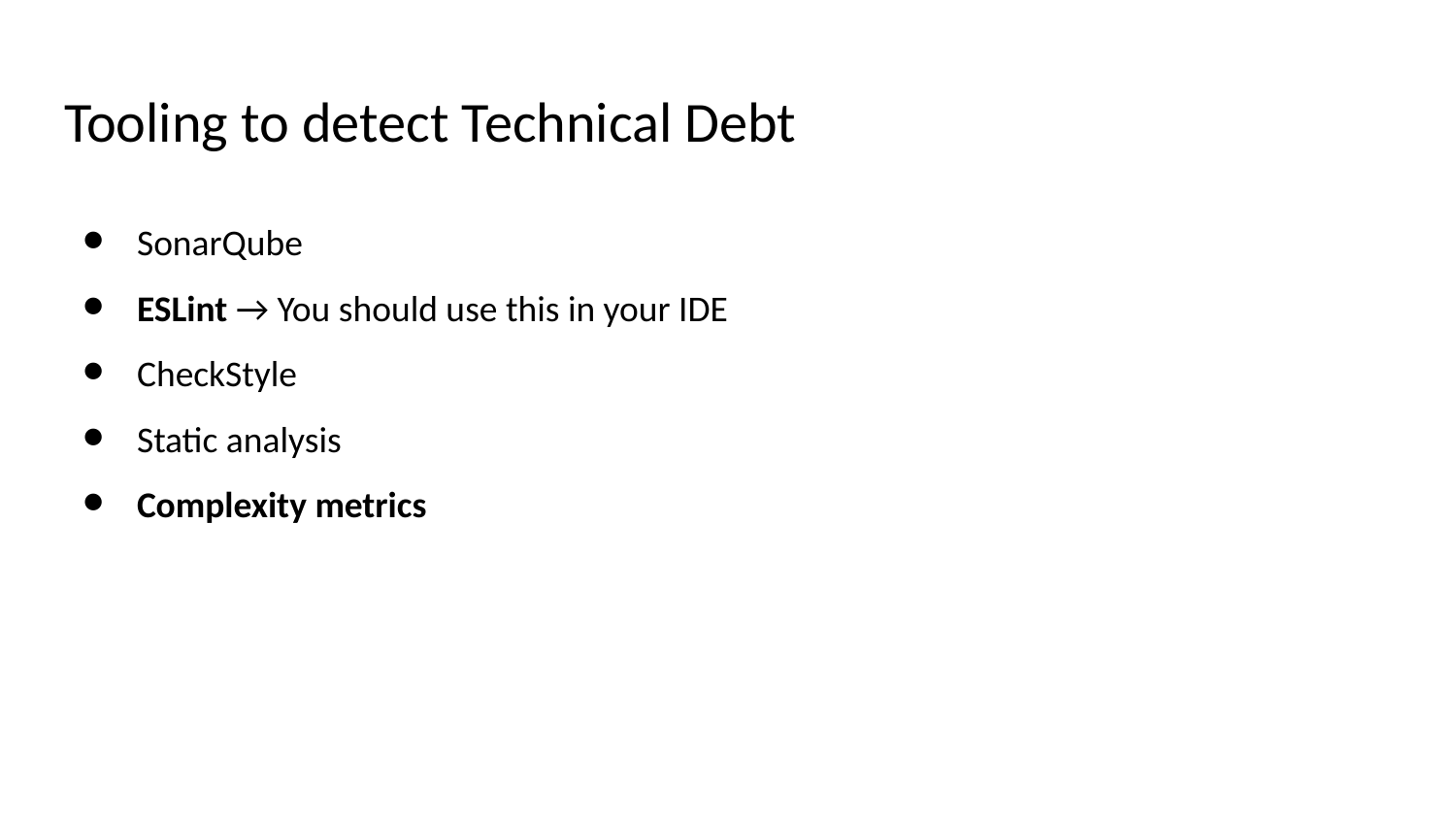

# Tooling to detect Technical Debt
SonarQube
ESLint → You should use this in your IDE
CheckStyle
Static analysis
Complexity metrics